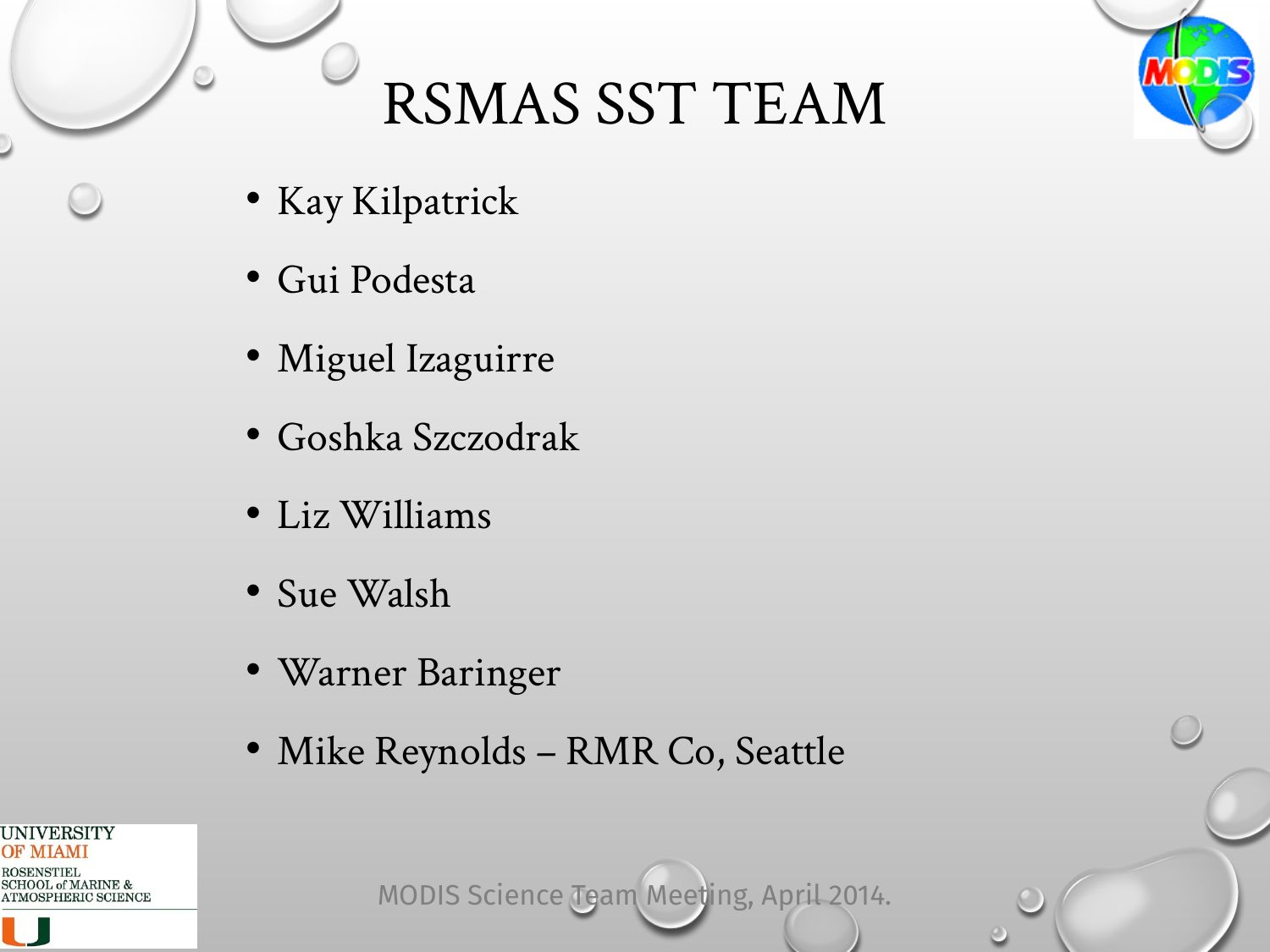

# RSMAS SST TEam
Kay Kilpatrick
Gui Podesta
Miguel Izaguirre
Goshka Szczodrak
Liz Williams
Sue Walsh
Warner Baringer
Mike Reynolds – RMR Co, Seattle
MODIS Science Team Meeting, April 2014.